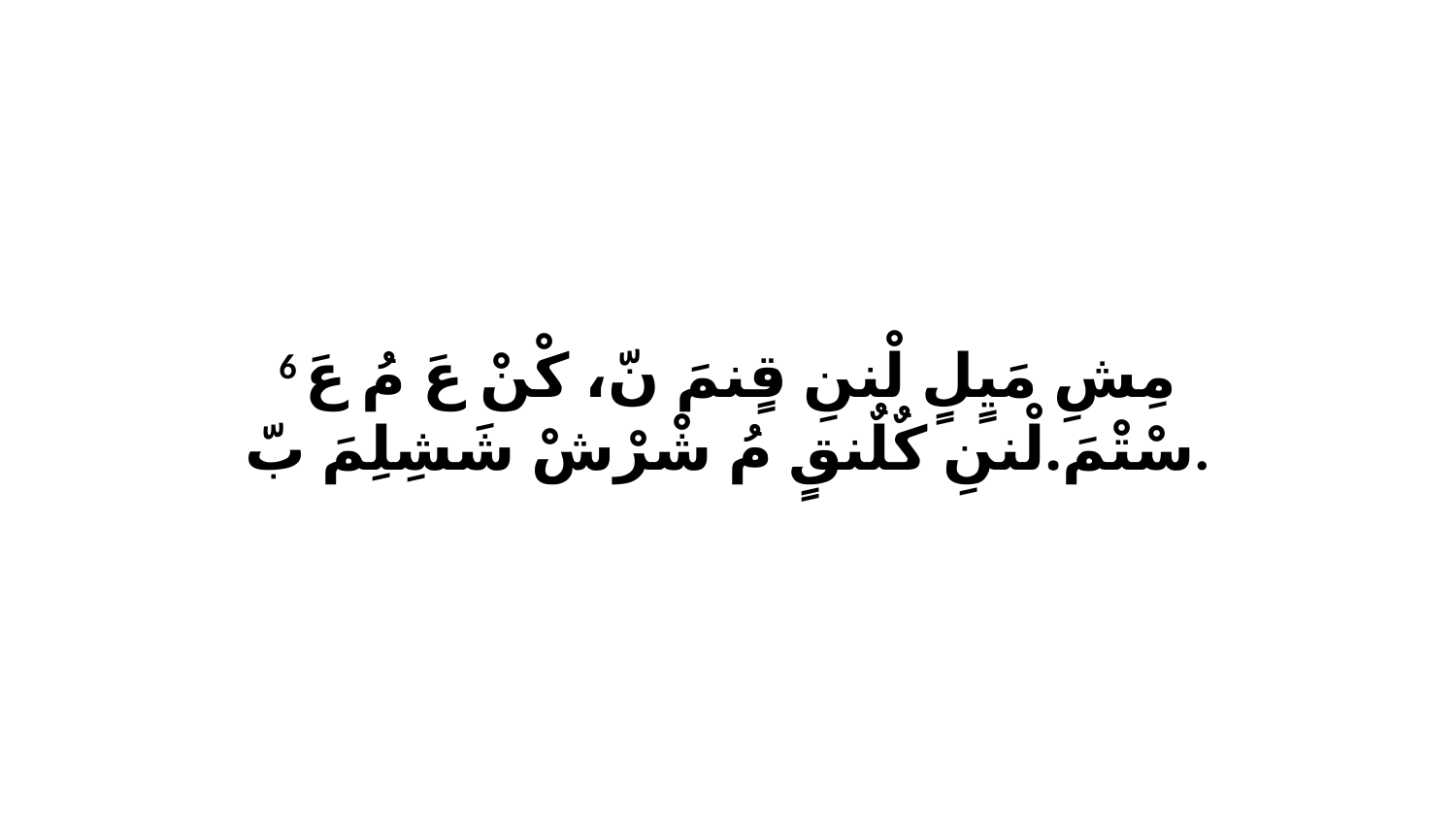

6 مِشِ مَيٍلٍ لْننِ قٍنمَ نّ، كْنْ عَ مُ عَ سْتْمَ.لْننِ كٌلٌنقٍ مُ شْرْشْ شَشِلِمَ بّ.